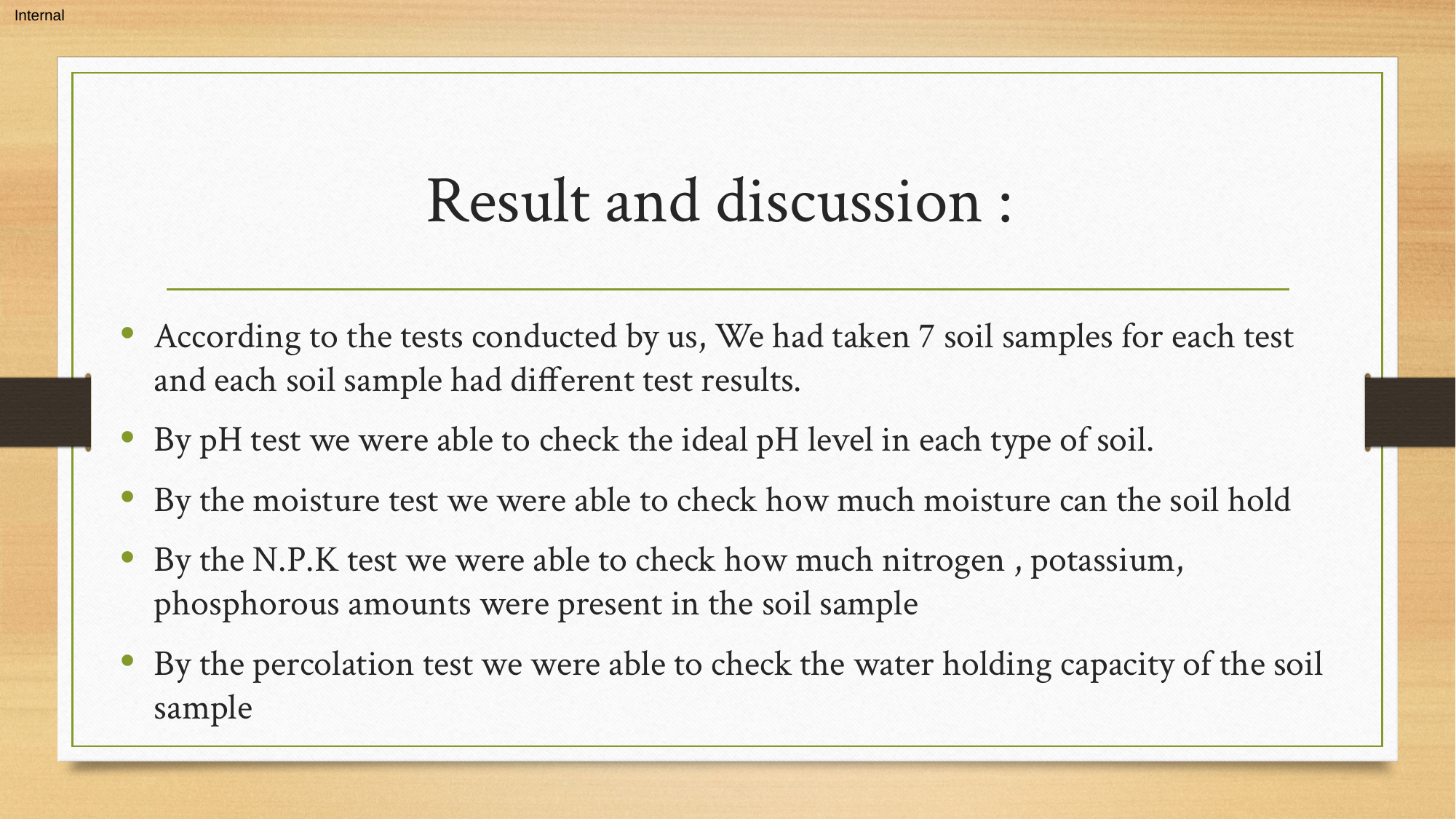

# Result and discussion :
According to the tests conducted by us, We had taken 7 soil samples for each test and each soil sample had different test results.
By pH test we were able to check the ideal pH level in each type of soil.
By the moisture test we were able to check how much moisture can the soil hold
By the N.P.K test we were able to check how much nitrogen , potassium, phosphorous amounts were present in the soil sample
By the percolation test we were able to check the water holding capacity of the soil sample